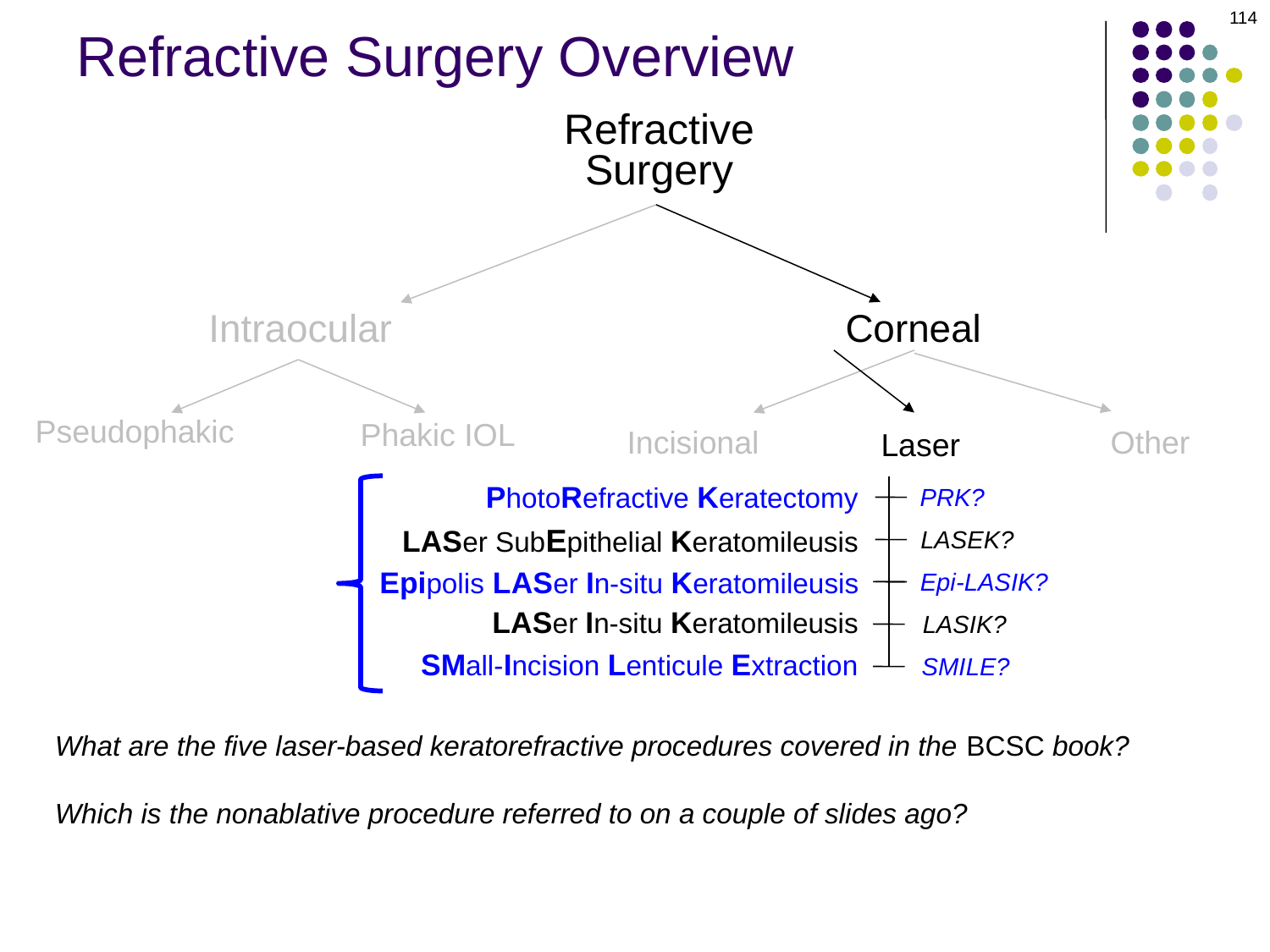

114
# Refractive Surgery Overview
Refractive
Surgery

Intraocular
Corneal

Pseudophakic
Phakic IOL
Other
Incisional
Laser
PhotoRefractive Keratectomy

PRK?

LASer SubEpithelial Keratomileusis
LASEK?

Epipolis LASer In-situ Keratomileusis
Epi-LASIK?

LASer In-situ Keratomileusis
LASIK?

SMall-Incision Lenticule Extraction
SMILE?

What are the five laser-based keratorefractive procedures covered in the BCSC book?

Which is the nonablative procedure referred to on a couple of slides ago?